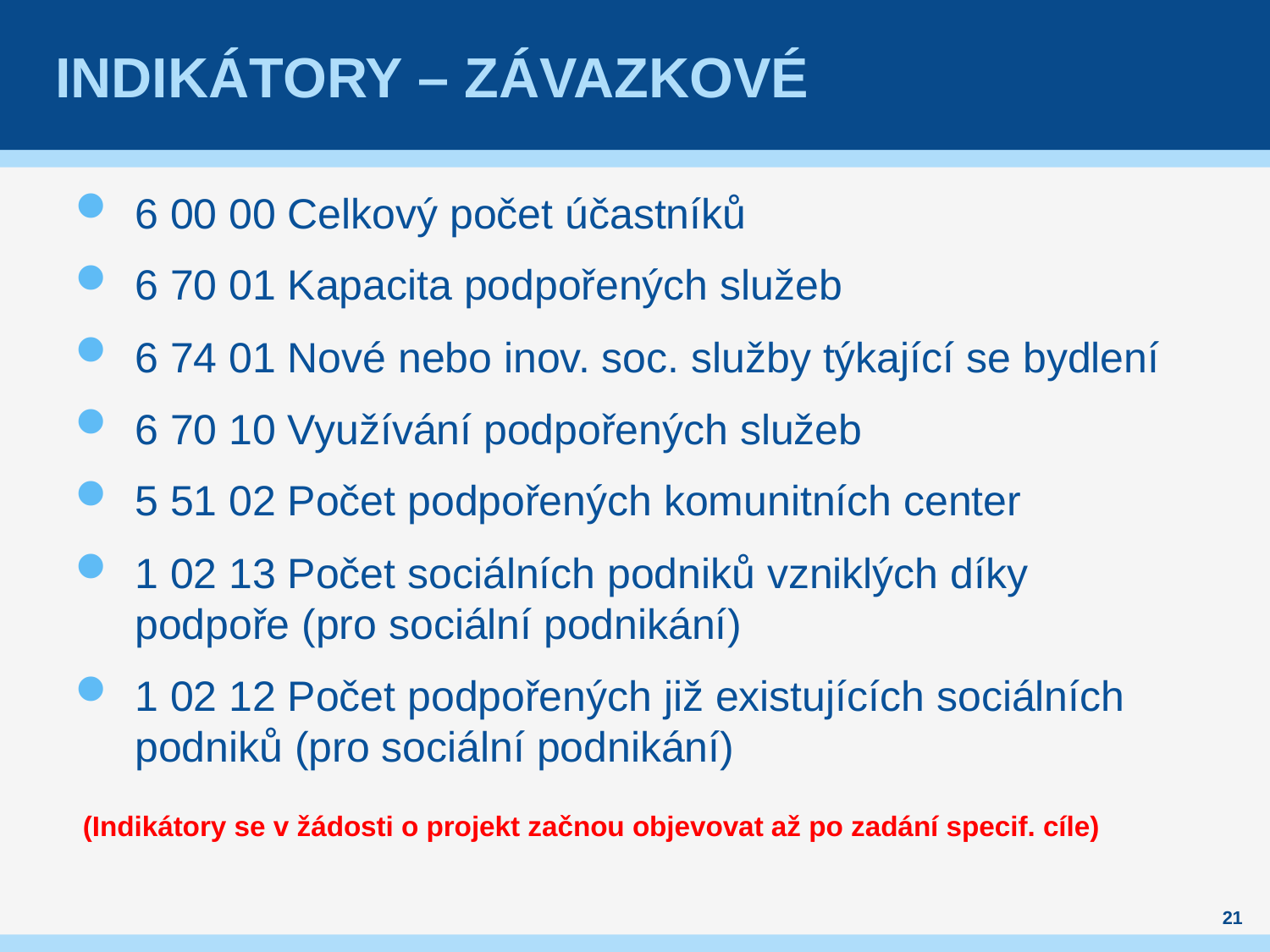

# Indikátory – závazkové
6 00 00 Celkový počet účastníků
6 70 01 Kapacita podpořených služeb
6 74 01 Nové nebo inov. soc. služby týkající se bydlení
6 70 10 Využívání podpořených služeb
5 51 02 Počet podpořených komunitních center
1 02 13 Počet sociálních podniků vzniklých díky podpoře (pro sociální podnikání)
1 02 12 Počet podpořených již existujících sociálních podniků (pro sociální podnikání)
 (Indikátory se v žádosti o projekt začnou objevovat až po zadání specif. cíle)

21